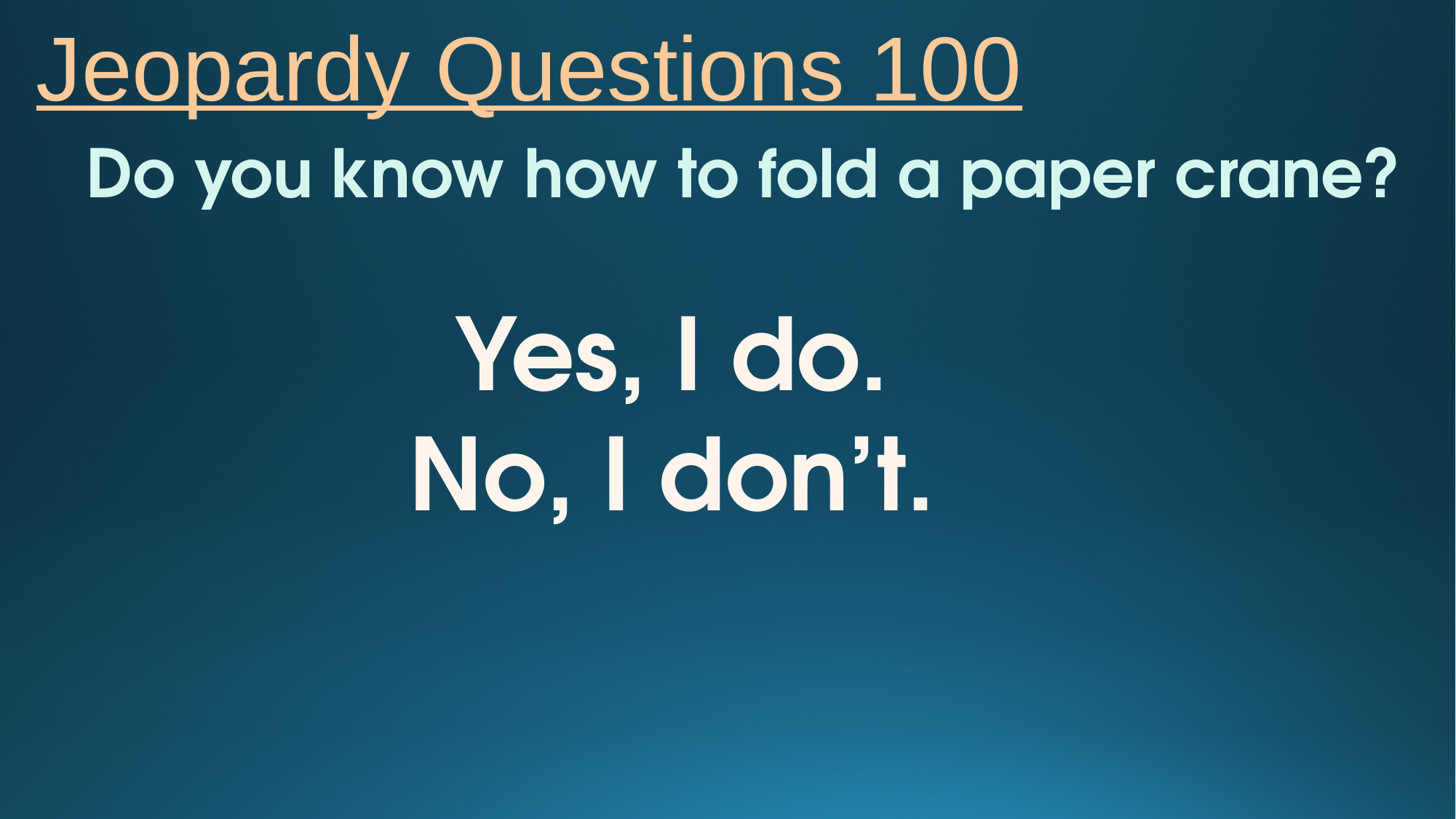

# Jeopardy Questions 100
Do you know how to fold a paper crane?
Yes, I do.
No, I don’t.